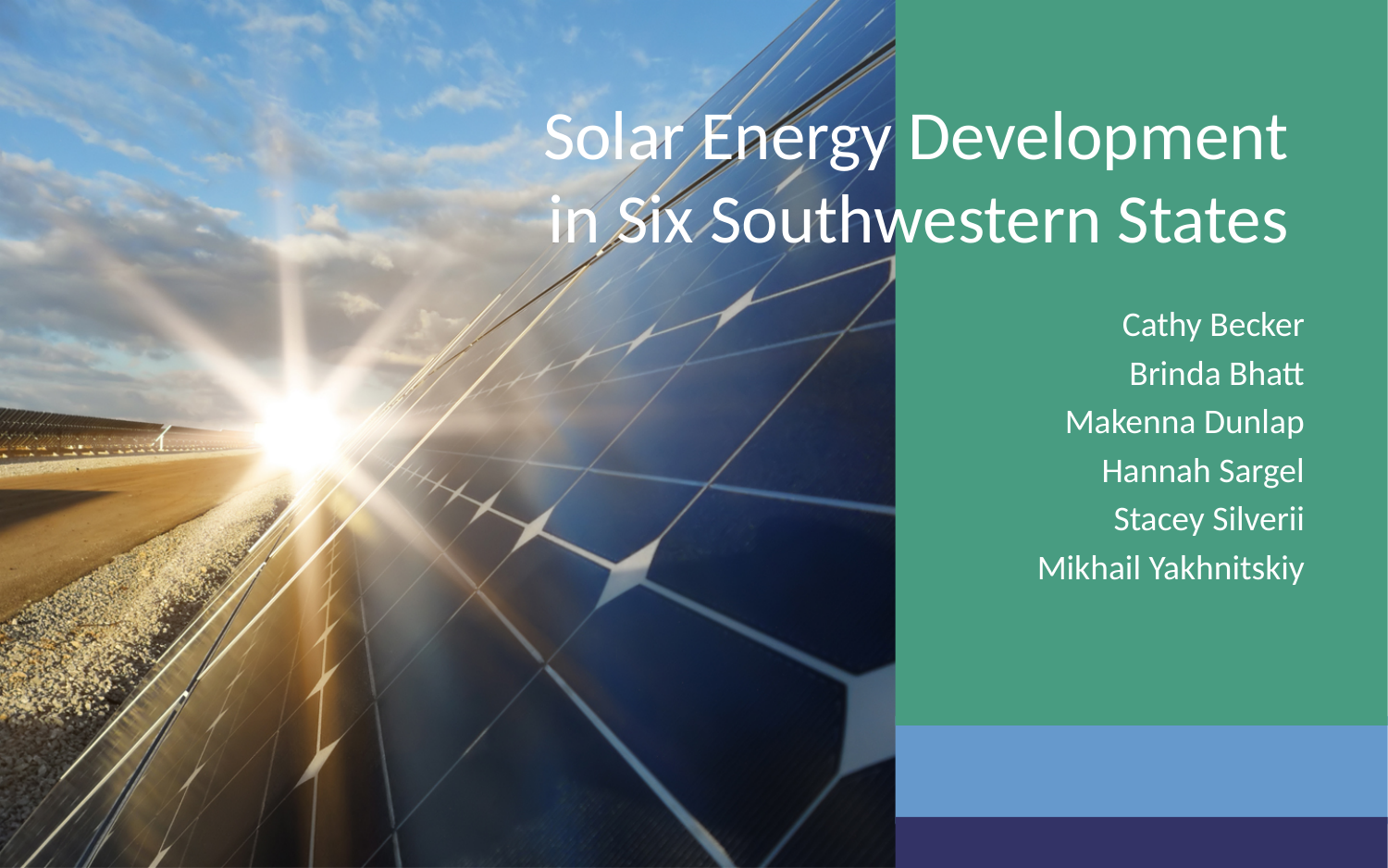

# Solar Energy Development in Six Southwestern States
Cathy Becker
Brinda Bhatt
Makenna Dunlap
Hannah Sargel
Stacey Silverii
Mikhail Yakhnitskiy